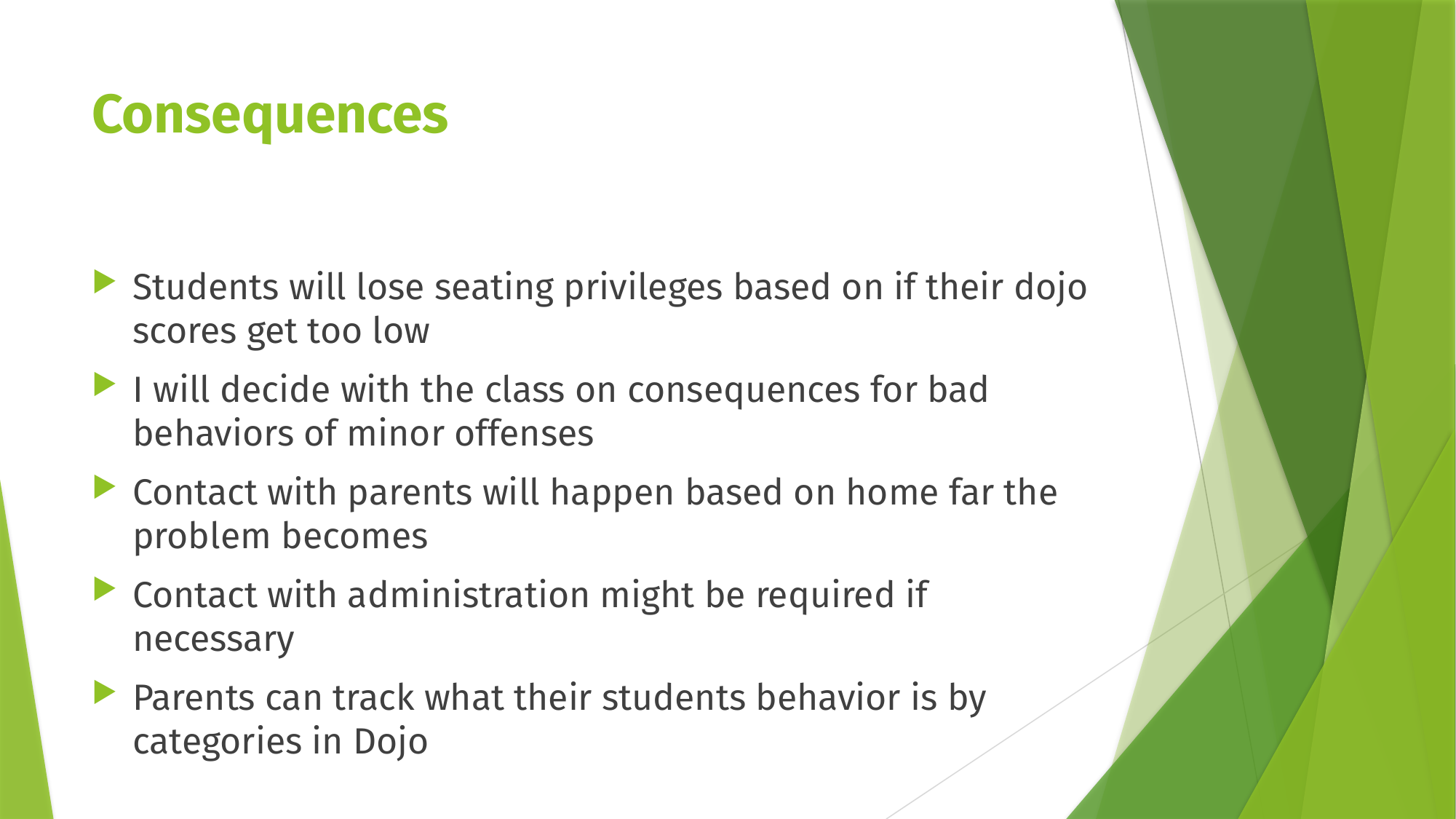

# Consequences
Students will lose seating privileges based on if their dojo scores get too low
I will decide with the class on consequences for bad behaviors of minor offenses
Contact with parents will happen based on home far the problem becomes
Contact with administration might be required if necessary
Parents can track what their students behavior is by categories in Dojo